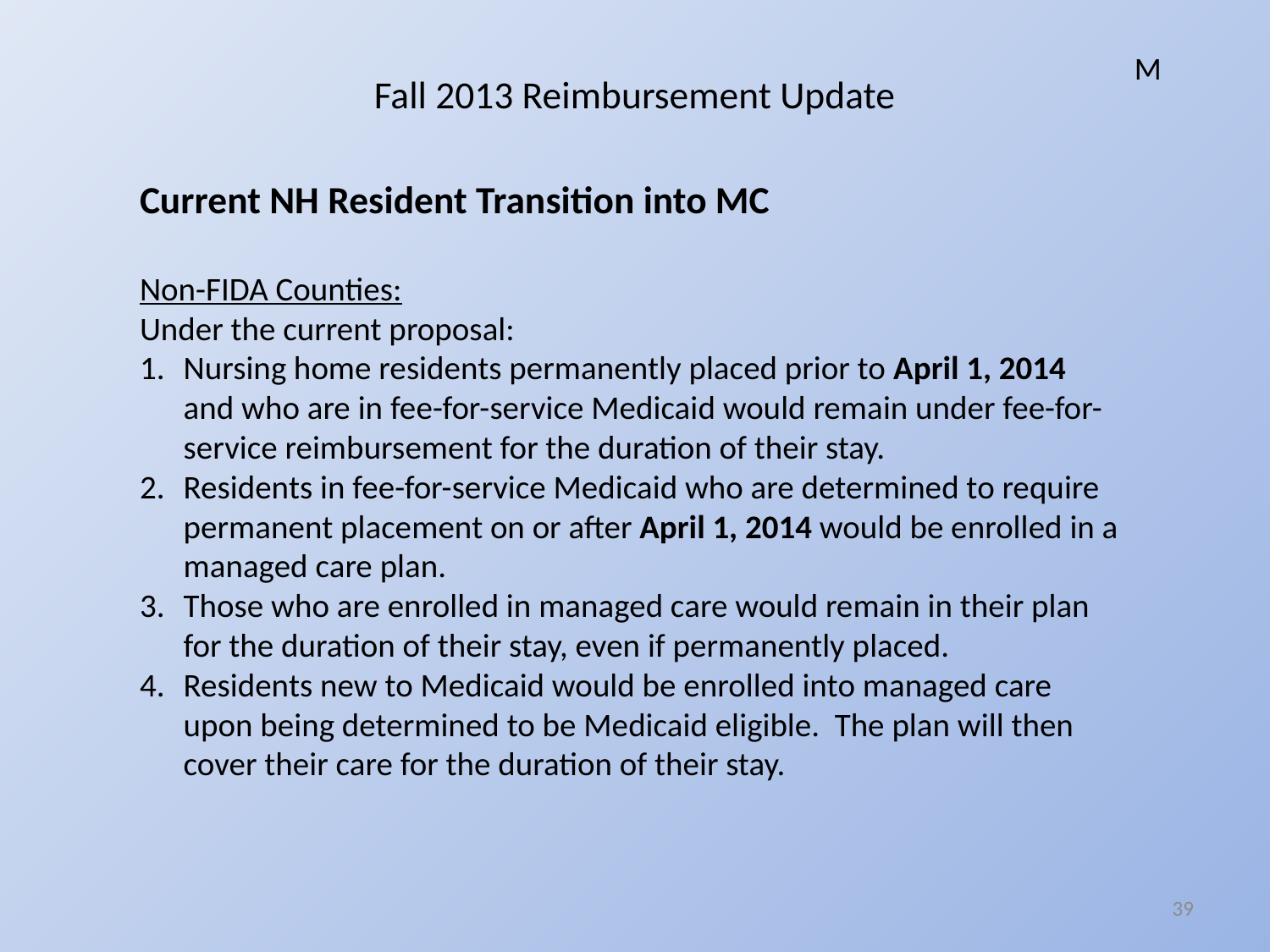

M
# Fall 2013 Reimbursement Update
Current NH Resident Transition into MC

Non-FIDA Counties:
Under the current proposal:
Nursing home residents permanently placed prior to April 1, 2014 and who are in fee-for-service Medicaid would remain under fee-for-service reimbursement for the duration of their stay.
Residents in fee-for-service Medicaid who are determined to require permanent placement on or after April 1, 2014 would be enrolled in a managed care plan.
Those who are enrolled in managed care would remain in their plan for the duration of their stay, even if permanently placed.
Residents new to Medicaid would be enrolled into managed care upon being determined to be Medicaid eligible.  The plan will then cover their care for the duration of their stay.

39